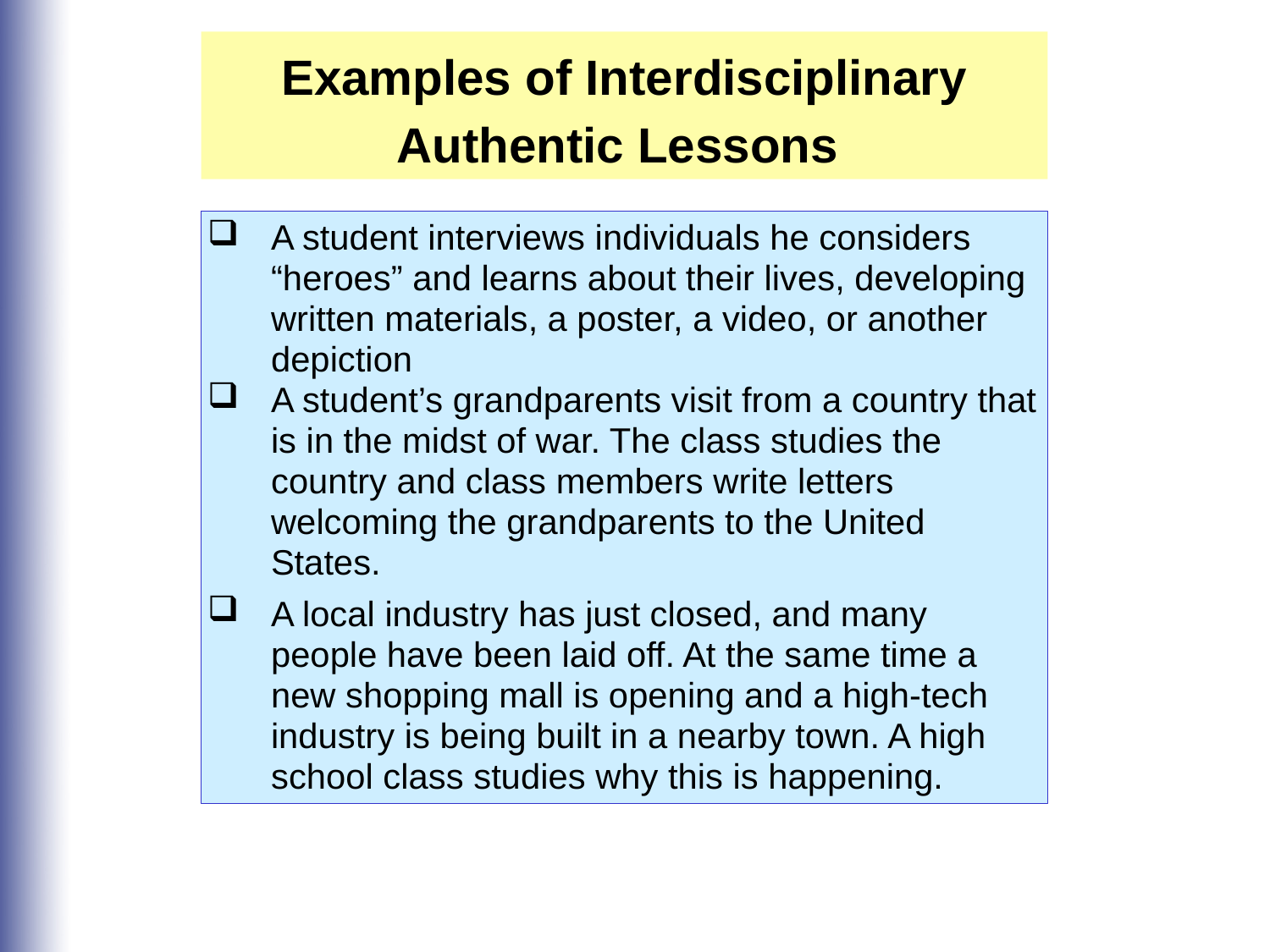

Examples of Interdisciplinary Authentic Lessons
A student interviews individuals he considers “heroes” and learns about their lives, developing written materials, a poster, a video, or another depiction
A student’s grandparents visit from a country that is in the midst of war. The class studies the country and class members write letters welcoming the grandparents to the United States.
A local industry has just closed, and many people have been laid off. At the same time a new shopping mall is opening and a high-tech industry is being built in a nearby town. A high school class studies why this is happening.
28